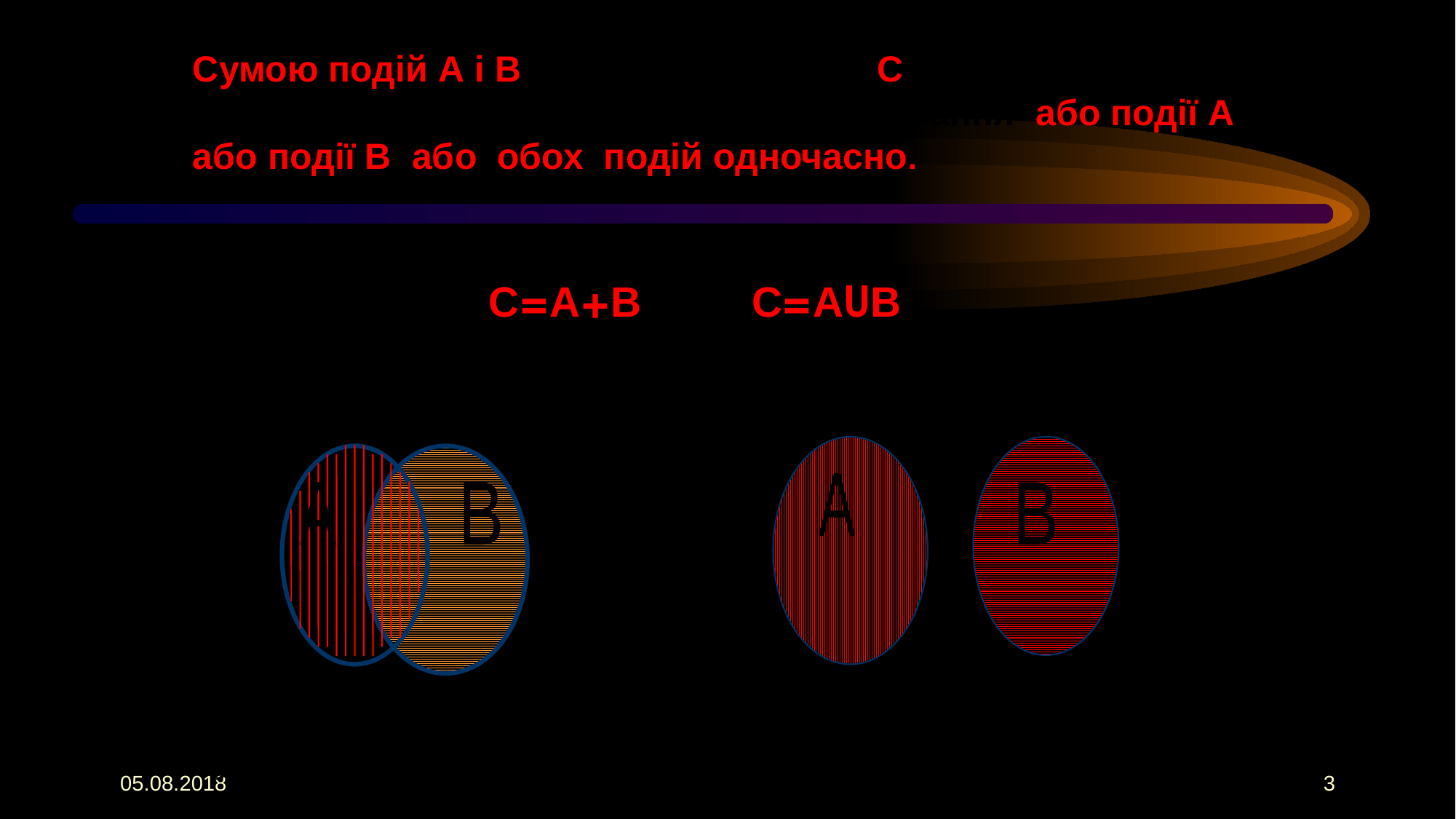

# Сумою подій А і В називається подія С, що полягає в здійсненні під час одиничного випробування  або події А, або події В, або  обох  подій одночасно.
Позначення :
                         С=А+В   або  С=АUВ
Графічно суму подій можна зобразити як об’єднання множин :

Сума(об’єднання ) двох                          Сума ( об’єднання ) двох
сумісних подій А і В.                                  несумісних подій А   і   В.

А

А
В
В

05.08.2018
3